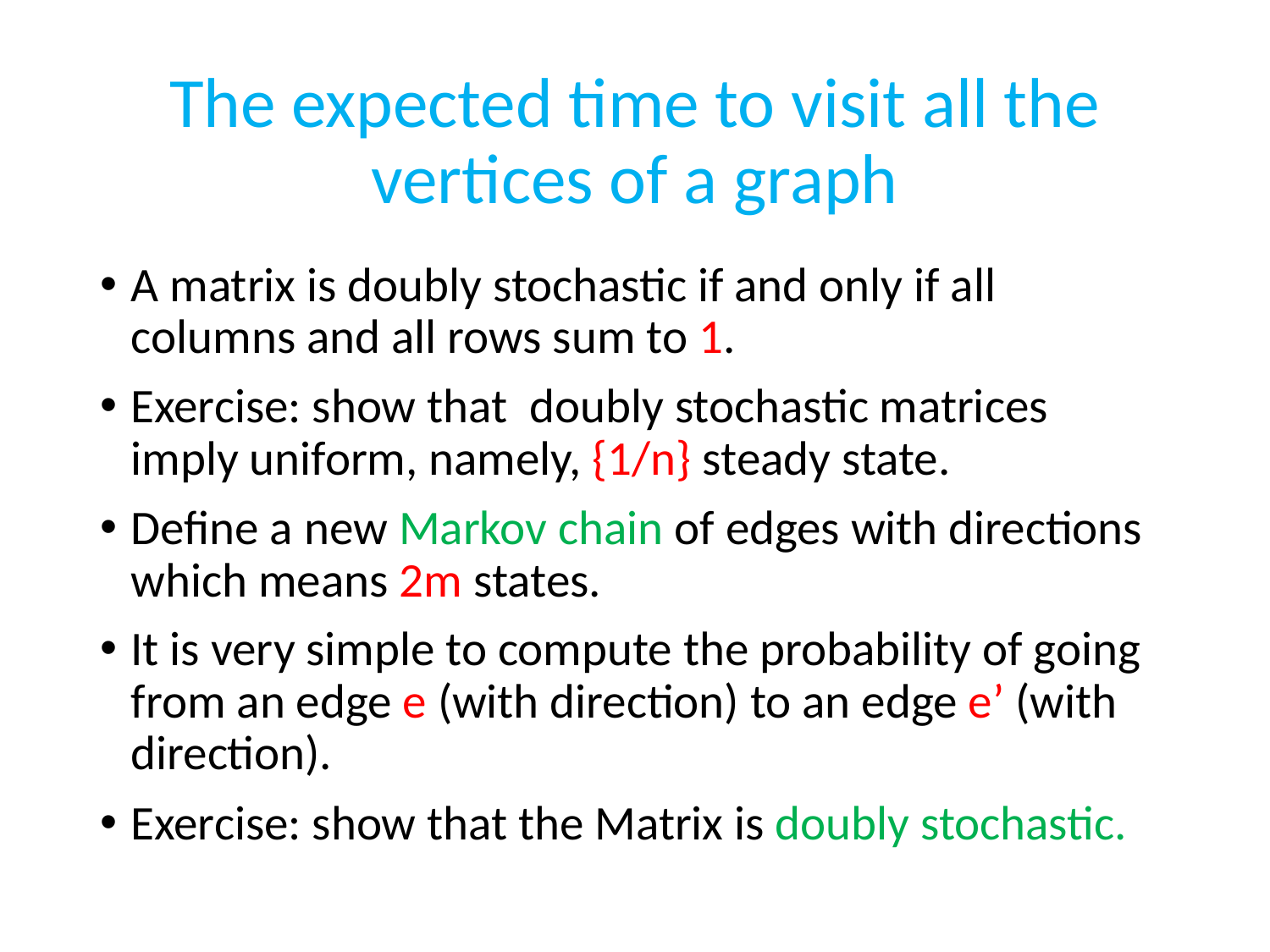

# The expected time to visit all the vertices of a graph
A matrix is doubly stochastic if and only if all columns and all rows sum to 1.
Exercise: show that  doubly stochastic matrices  imply uniform, namely, {1/n} steady state.
Define a new Markov chain of edges with directions which means 2m states.
It is very simple to compute the probability of going from an edge e (with direction) to an edge e’ (with direction).
Exercise: show that the Matrix is doubly stochastic.